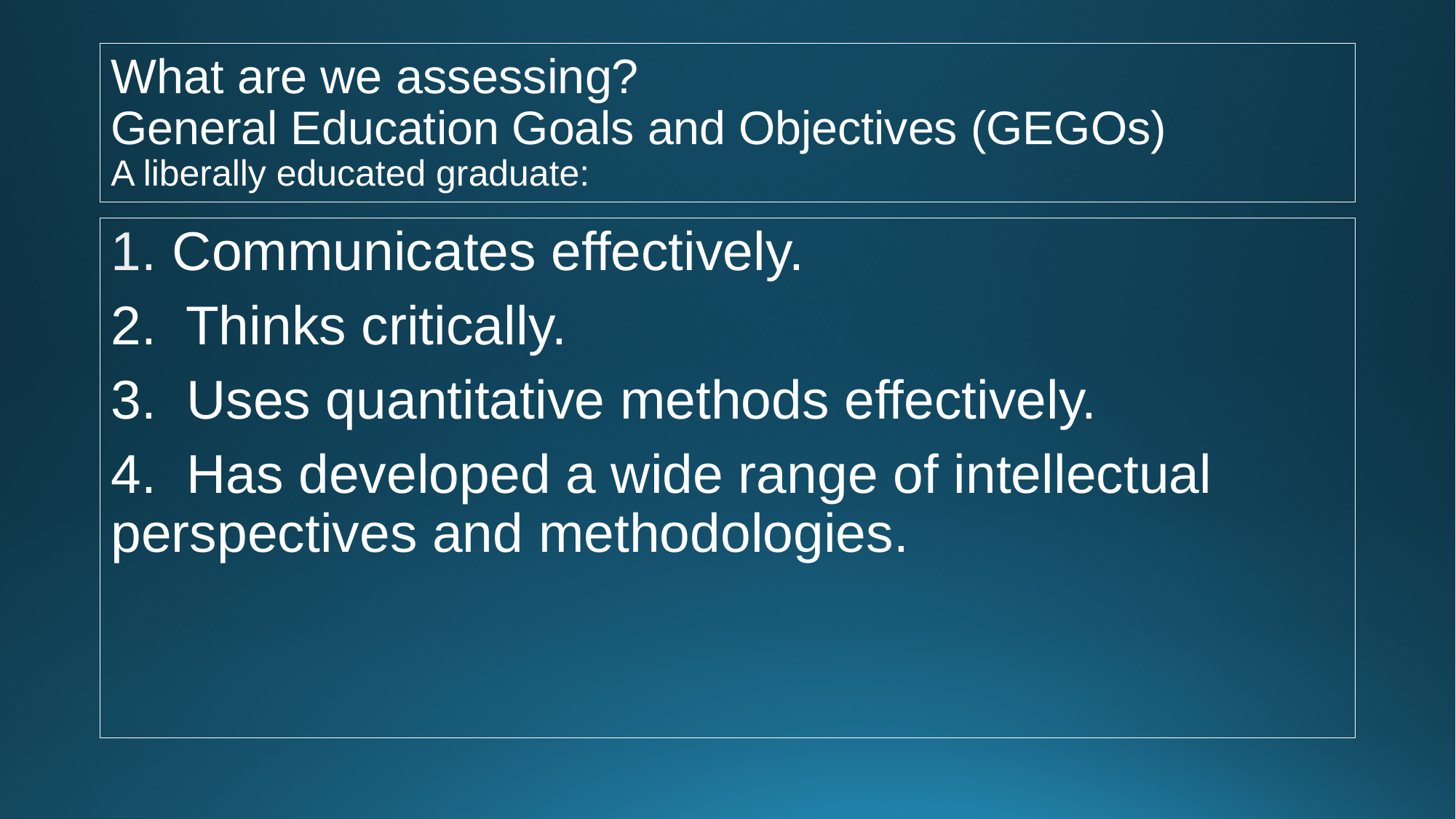

# What are we assessing? General Education Goals and Objectives (GEGOs) A liberally educated graduate:
Communicates effectively.
2.  Thinks critically.
3.  Uses quantitative methods effectively.
4.  Has developed a wide range of intellectual perspectives and methodologies.